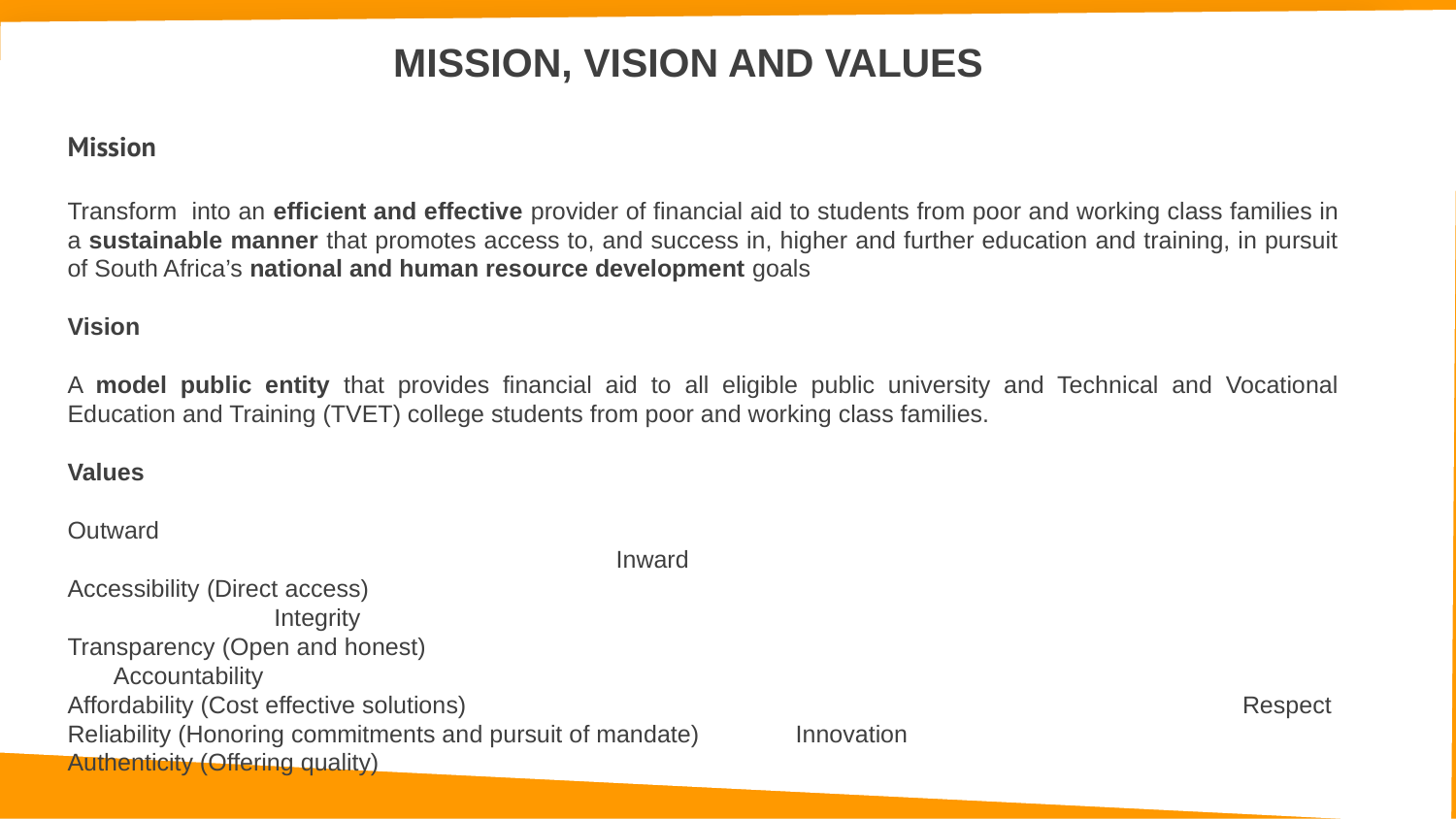

MISSION, VISION AND VALUES
Mission

Transform  into an efficient and effective provider of financial aid to students from poor and working class families in a sustainable manner that promotes access to, and success in, higher and further education and training, in pursuit of South Africa’s national and human resource development goals

Vision

A model public entity that provides financial aid to all eligible public university and Technical and Vocational Education and Training (TVET) college students from poor and working class families.

Values

Outward										                                      Inward
Accessibility (Direct access)						                	         Integrity
Transparency (Open and honest)						                       Accountability
Affordability (Cost effective solutions)					                       Respect
Reliability (Honoring commitments and pursuit of mandate)	Innovation
Authenticity (Offering quality)